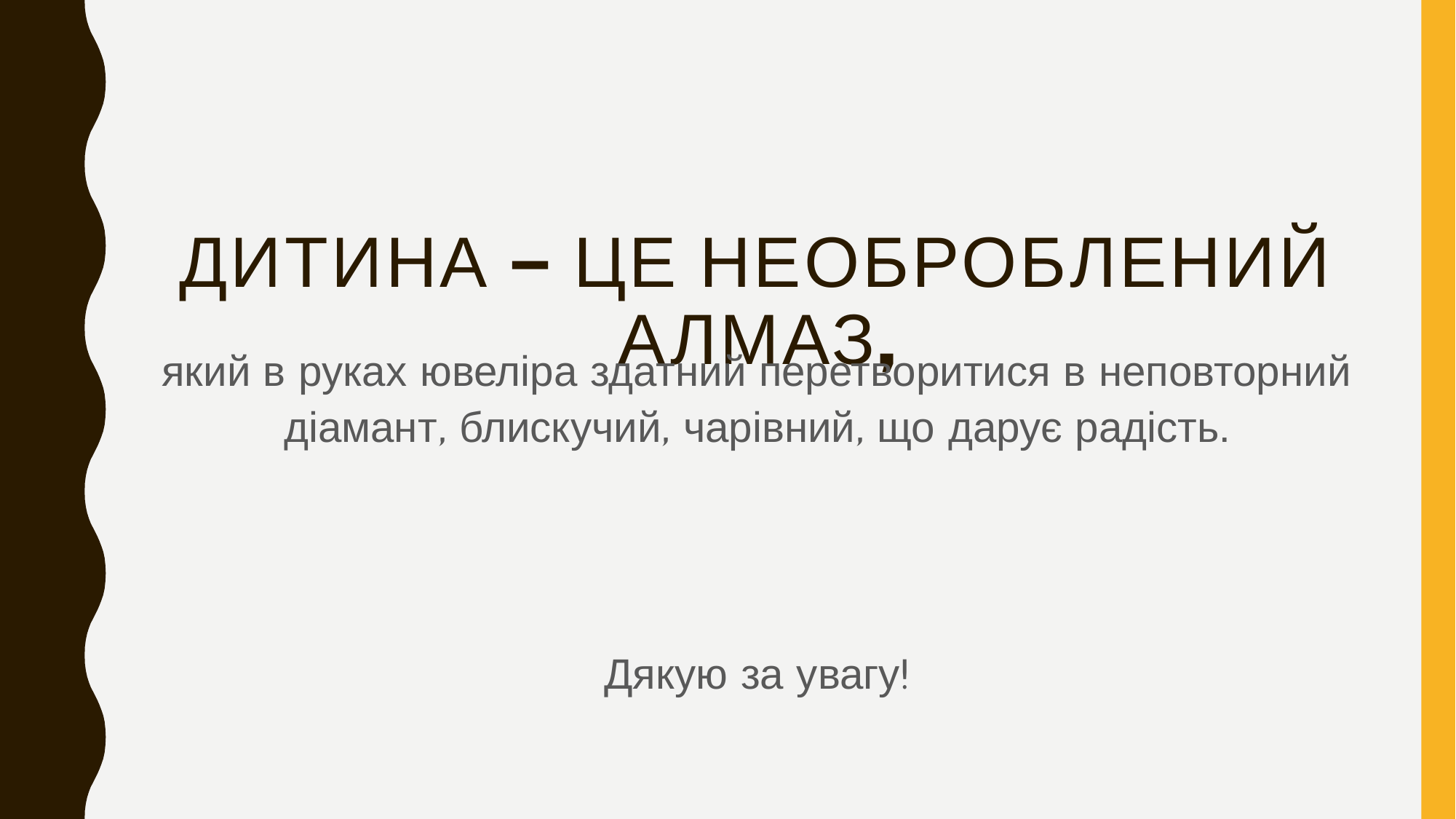

# Дитина — це необроблений алмаз,
який в руках ювеліра здатний перетворитися в неповторний діамант, блискучий, чарівний, що дарує радість.
Дякую за увагу!